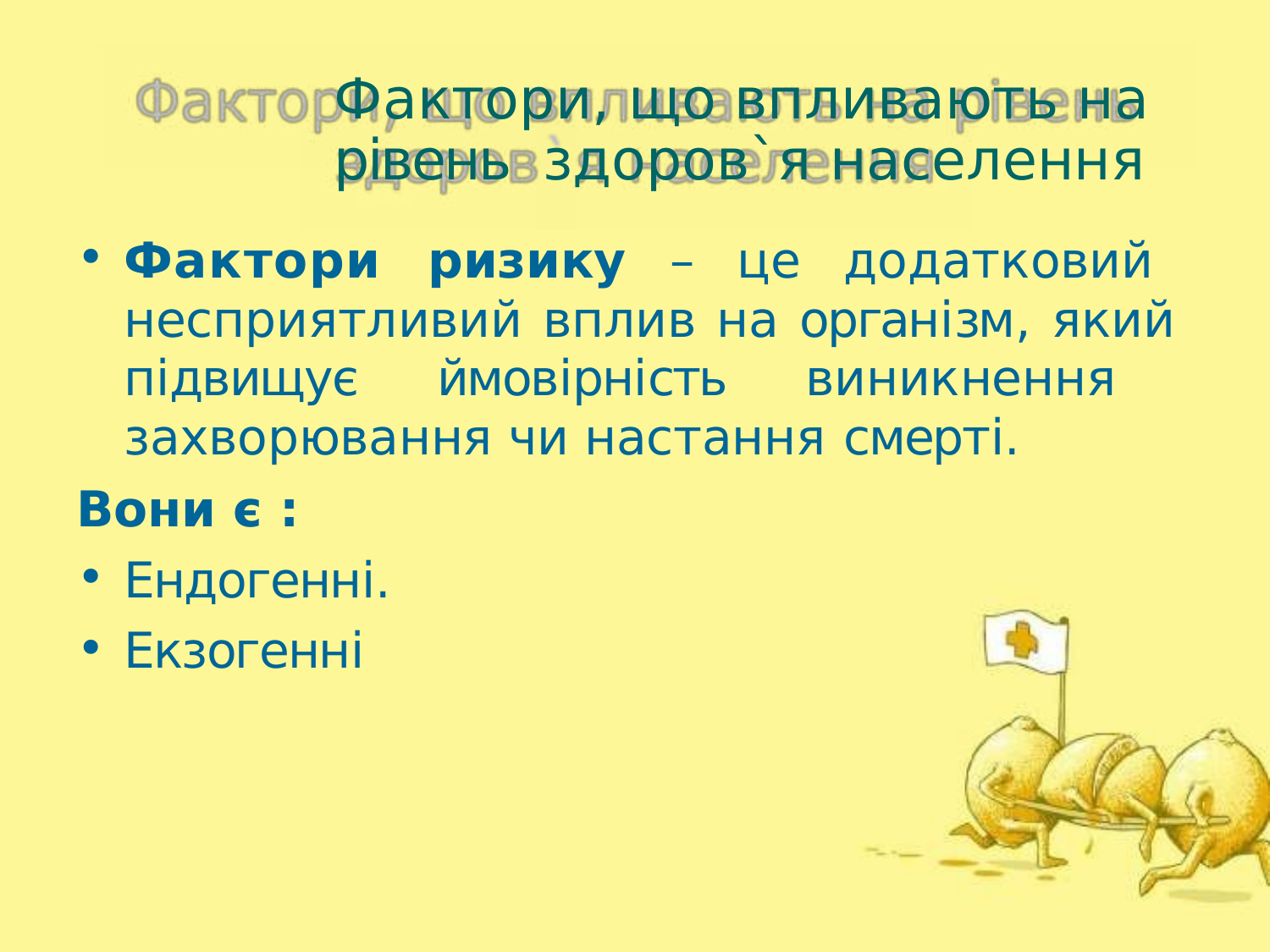

# Фактори, що впливають на рівень  здоров`я населення
Фактори ризику – це додатковий  несприятливий вплив на організм, який  підвищує ймовірність виникнення  захворювання чи настання смерті.
Bони є :
Eндогенні.
Eкзогенні